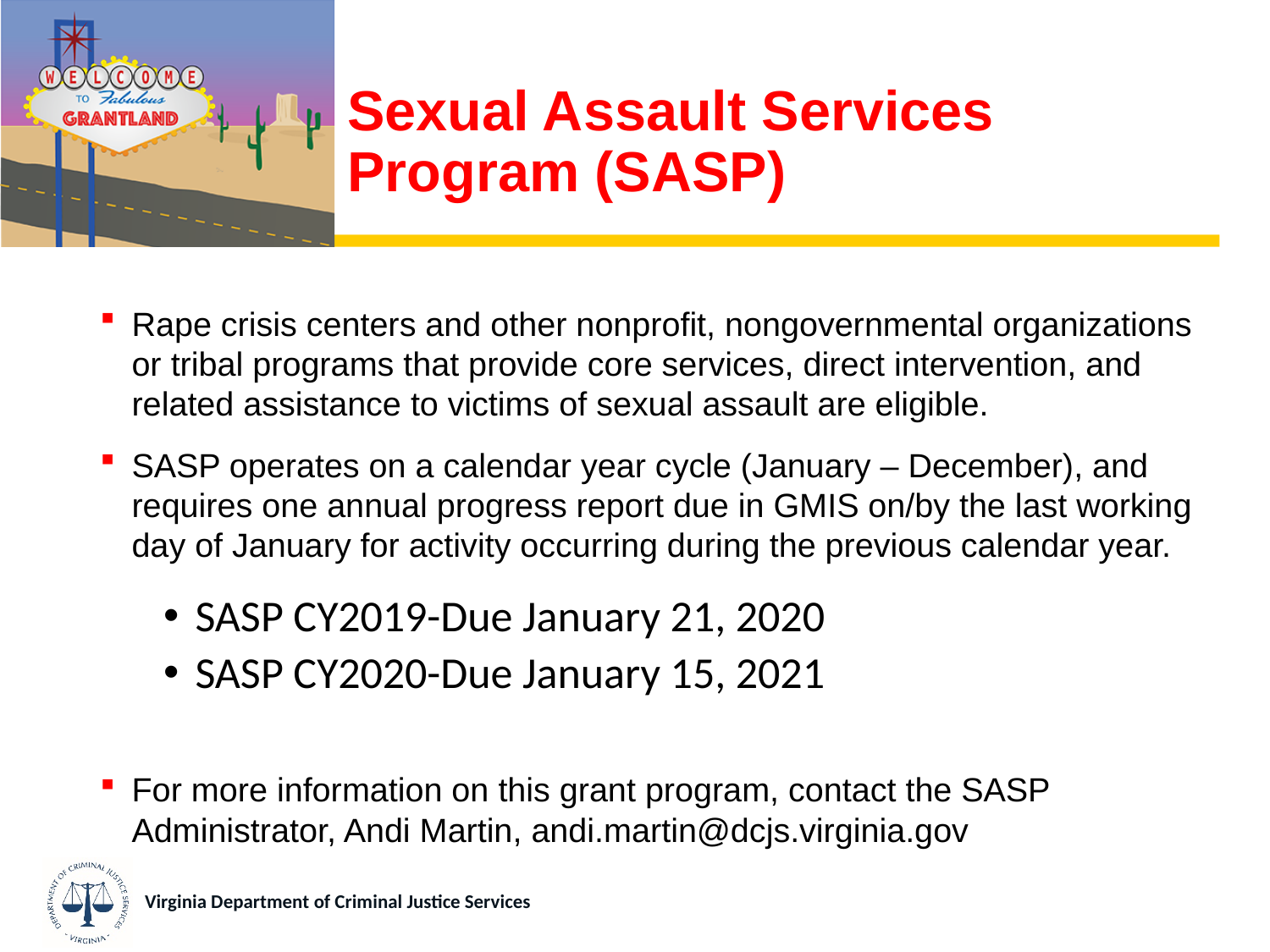

# Sexual Assault Services Program (SASP)
Rape crisis centers and other nonprofit, nongovernmental organizations or tribal programs that provide core services, direct intervention, and related assistance to victims of sexual assault are eligible.
SASP operates on a calendar year cycle (January – December), and requires one annual progress report due in GMIS on/by the last working day of January for activity occurring during the previous calendar year.
SASP CY2019-Due January 21, 2020
SASP CY2020-Due January 15, 2021

For more information on this grant program, contact the SASP Administrator, Andi Martin, andi.martin@dcjs.virginia.gov
Virginia Department of Criminal Justice Services